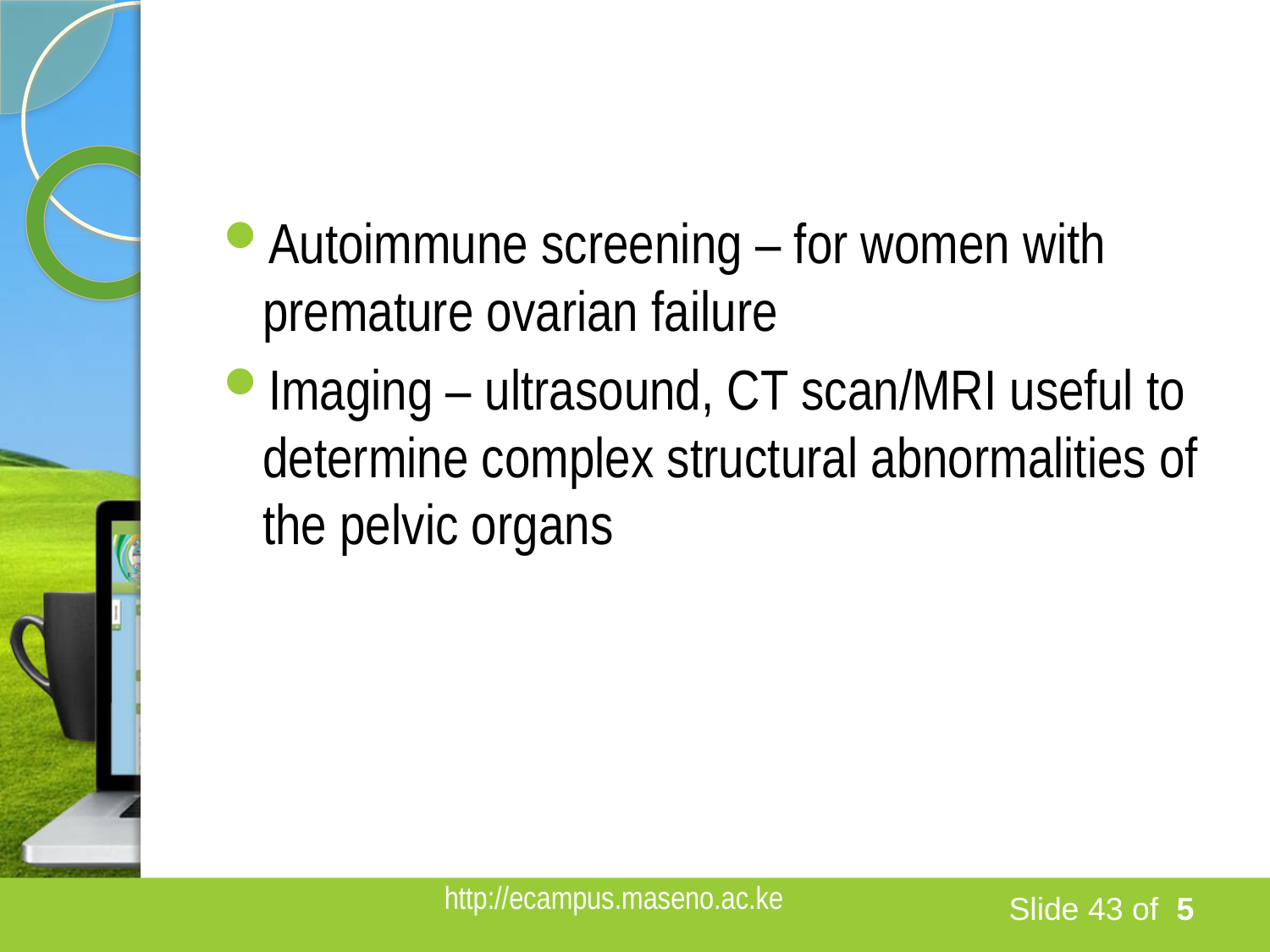

#
Autoimmune screening – for women with premature ovarian failure
Imaging – ultrasound, CT scan/MRI useful to determine complex structural abnormalities of the pelvic organs